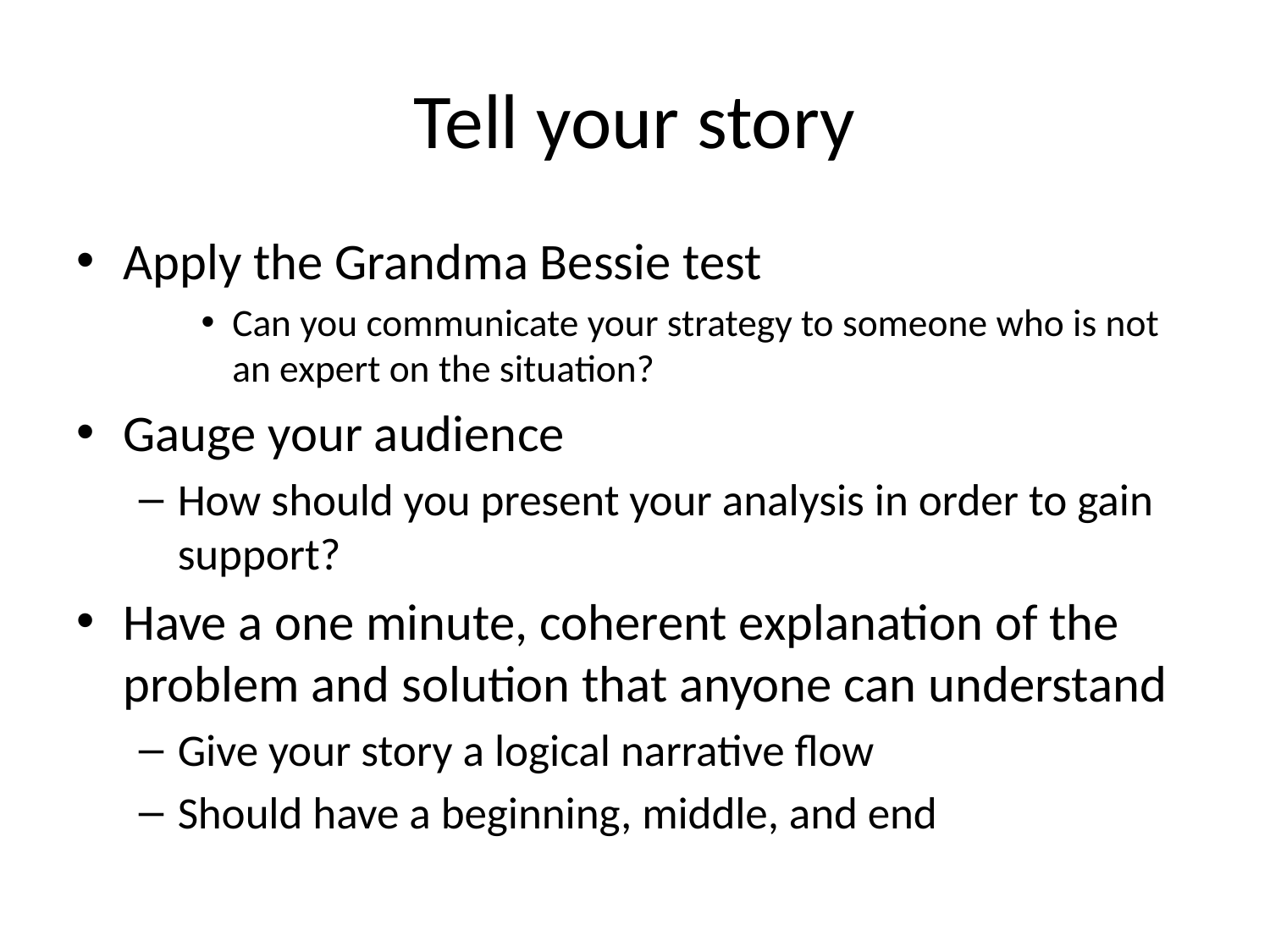

# Tell your story
Apply the Grandma Bessie test
Can you communicate your strategy to someone who is not an expert on the situation?
Gauge your audience
How should you present your analysis in order to gain support?
Have a one minute, coherent explanation of the problem and solution that anyone can understand
Give your story a logical narrative flow
Should have a beginning, middle, and end